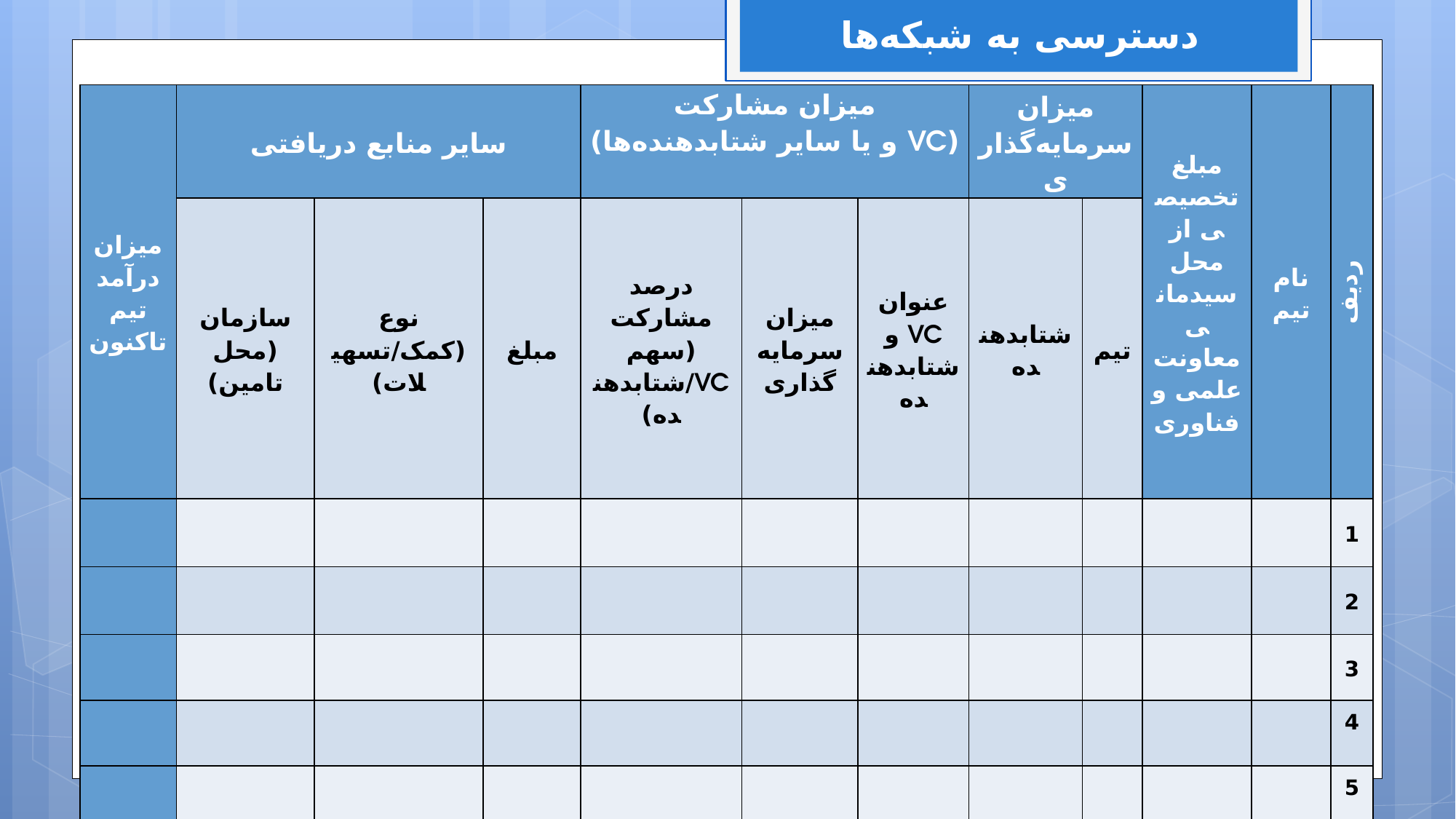

دسترسی به شبکه‌ها
| میزان درآمد تیم تاکنون | سایر منابع دریافتی |  |  | میزان مشارکت (VC و یا سایر شتابدهنده‌ها) |  |  | میزان سرمایه‌گذاری |  | مبلغ تخصیصی از محل سیدمانی معاونت علمی و فناوری | نام تیم | ردیف |
| --- | --- | --- | --- | --- | --- | --- | --- | --- | --- | --- | --- |
|  | سازمان (محل تامین) | نوع (کمک/تسهیلات) | مبلغ | درصد مشارکت (سهم VC/شتابدهنده) | میزان سرمایه گذاری | عنوان VC و شتابدهنده | شتابدهنده | تیم |  |  |  |
|  |  |  |  |  |  |  |  |  |  |  | 1 |
|  |  |  |  |  |  |  |  |  |  |  | 2 |
|  |  |  |  |  |  |  |  |  |  |  | 3 |
|  |  |  |  |  |  |  |  |  |  |  | 4 |
|  |  |  |  |  |  |  |  |  |  |  | 5 |
|  |  |  |  |  |  |  |  |  |  |  | 6 |
برنامه خروج و پسا-خروج